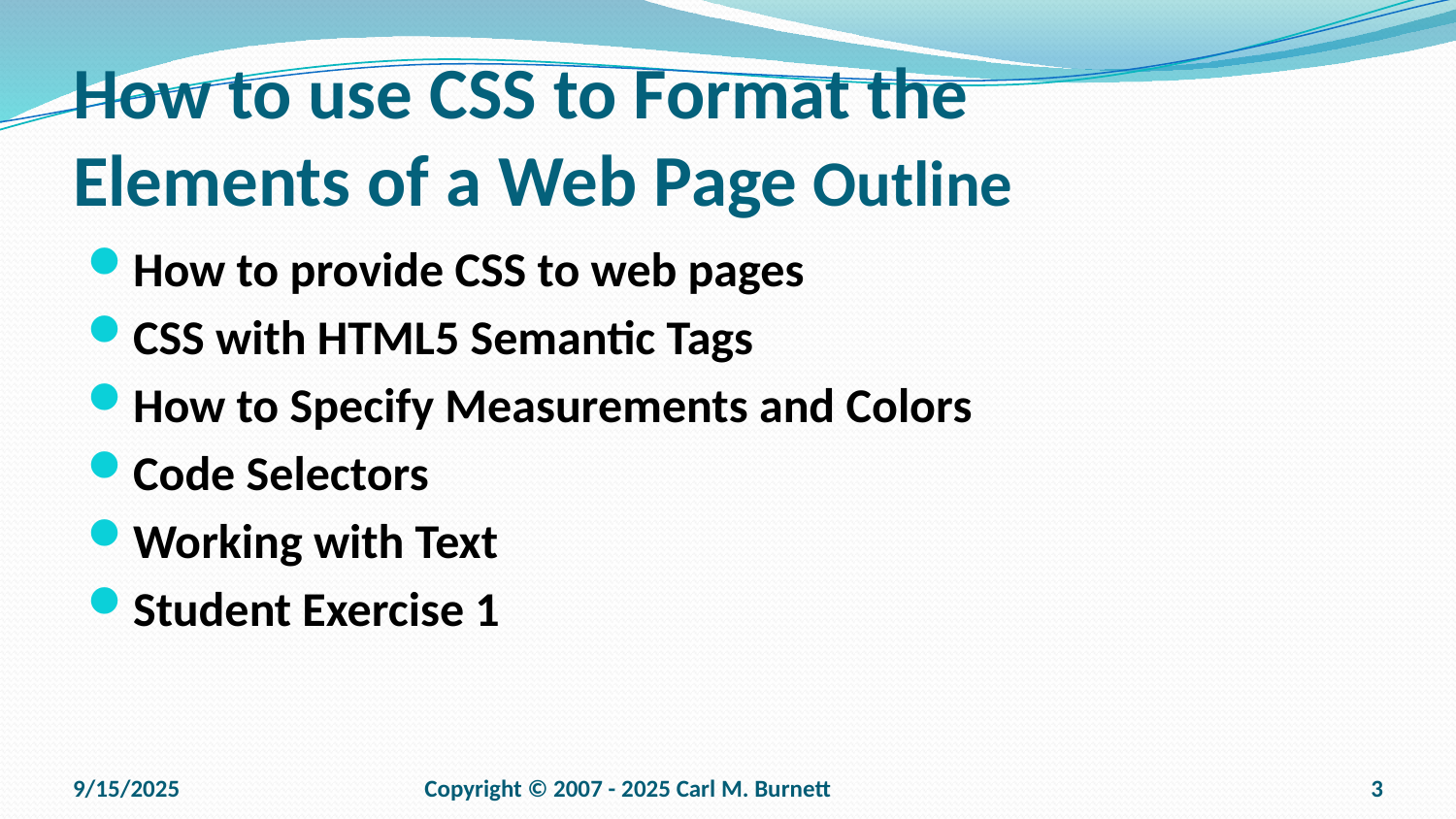

# How to use CSS to Format the Elements of a Web Page Outline
How to provide CSS to web pages
CSS with HTML5 Semantic Tags
How to Specify Measurements and Colors
Code Selectors
Working with Text
Student Exercise 1

9/15/2025
Copyright © 2007 - 2025 Carl M. Burnett
3